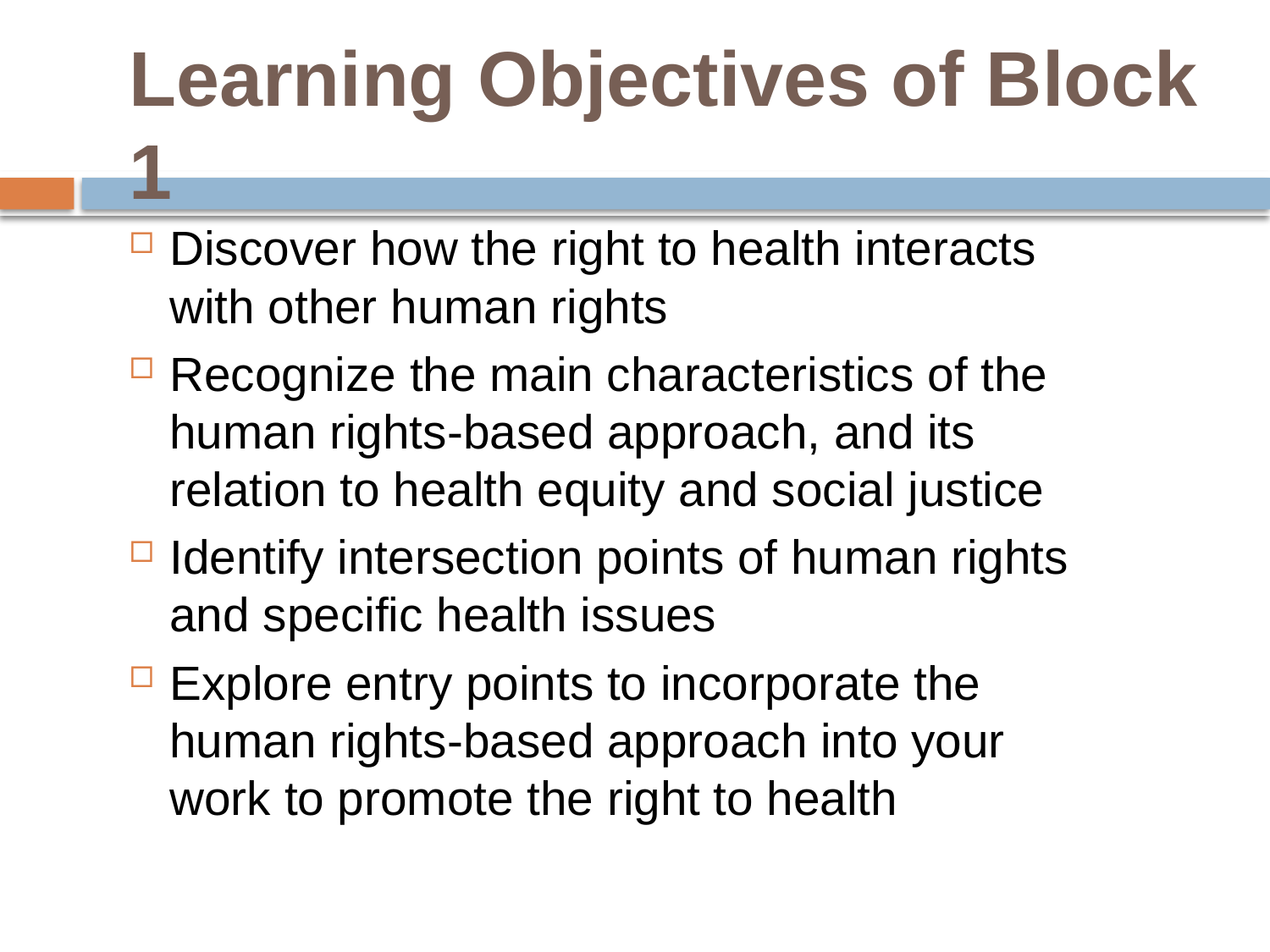

# Learning Objectives of Block 1
Discover how the right to health interacts with other human rights
Recognize the main characteristics of the human rights-based approach, and its relation to health equity and social justice
Identify intersection points of human rights and specific health issues
Explore entry points to incorporate the human rights-based approach into your work to promote the right to health
10